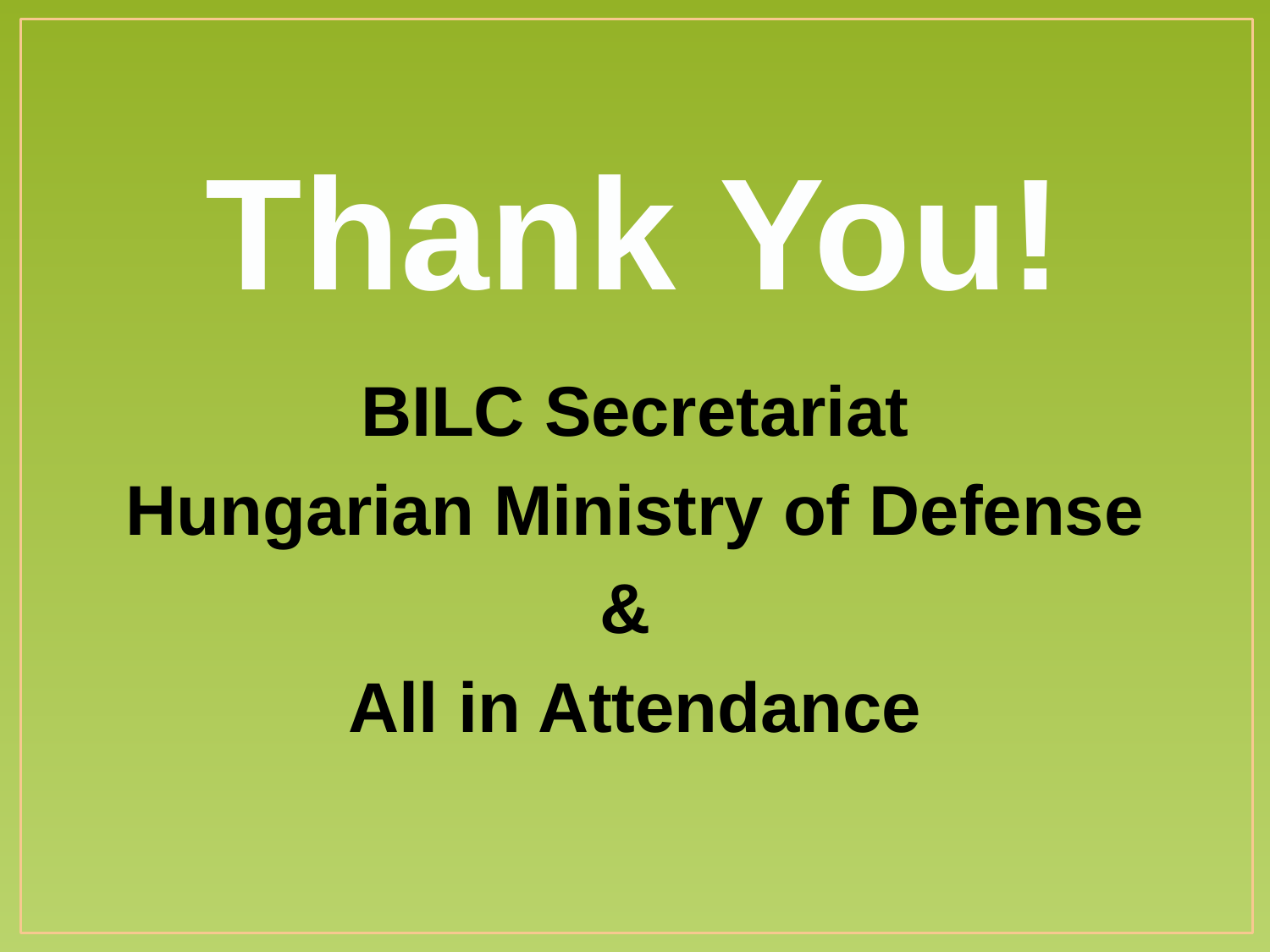

# Thank You!
BILC Secretariat
Hungarian Ministry of Defense
&
All in Attendance